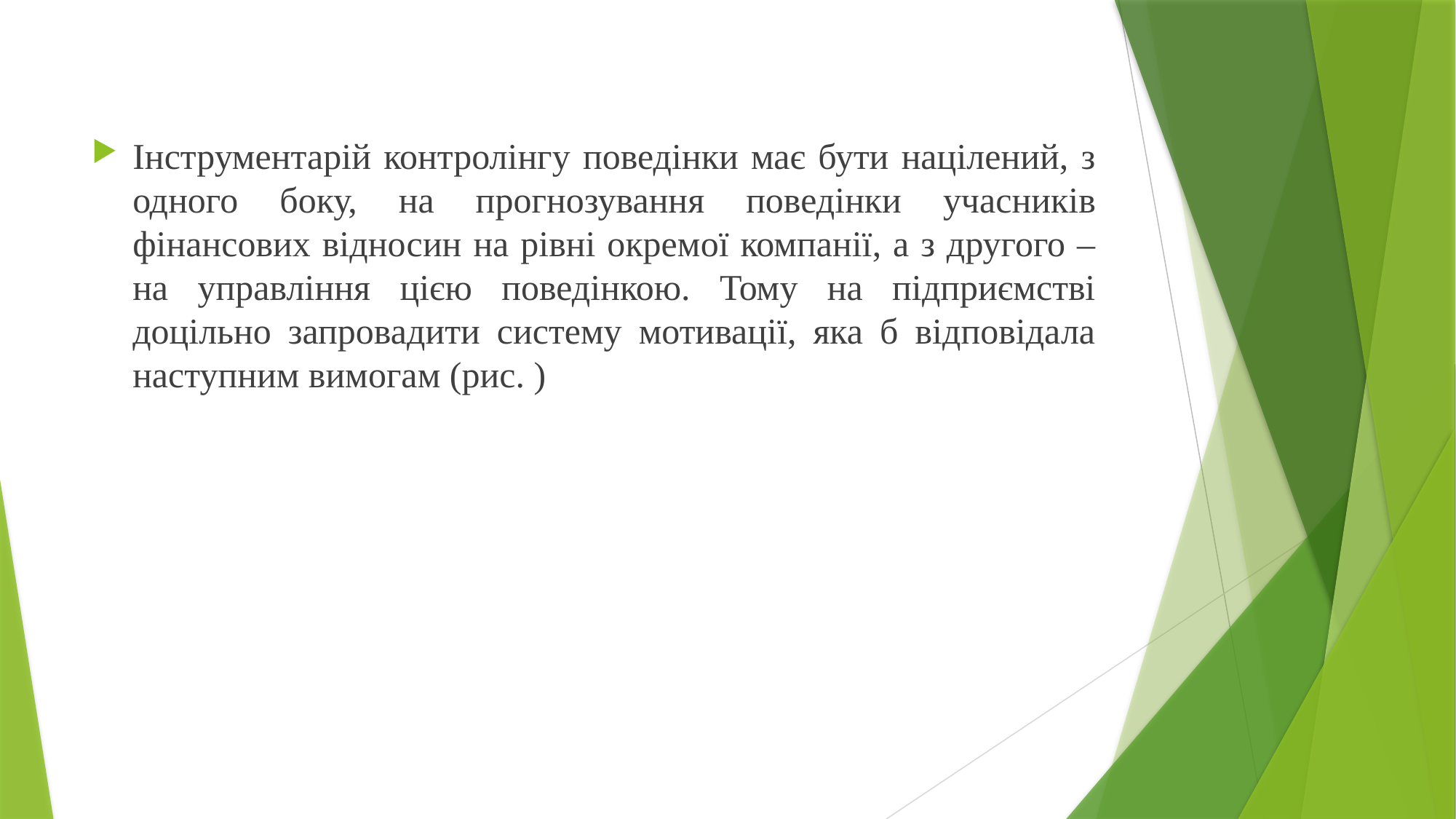

Інструментарій контролінгу поведінки має бути націлений, з одного боку, на прогнозування поведінки учасників фінансових відносин на рівні окремої компанії, а з другого – на управління цією поведінкою. Тому на підприємстві доцільно запровадити систему мотивації, яка б відповідала наступним вимогам (рис. )